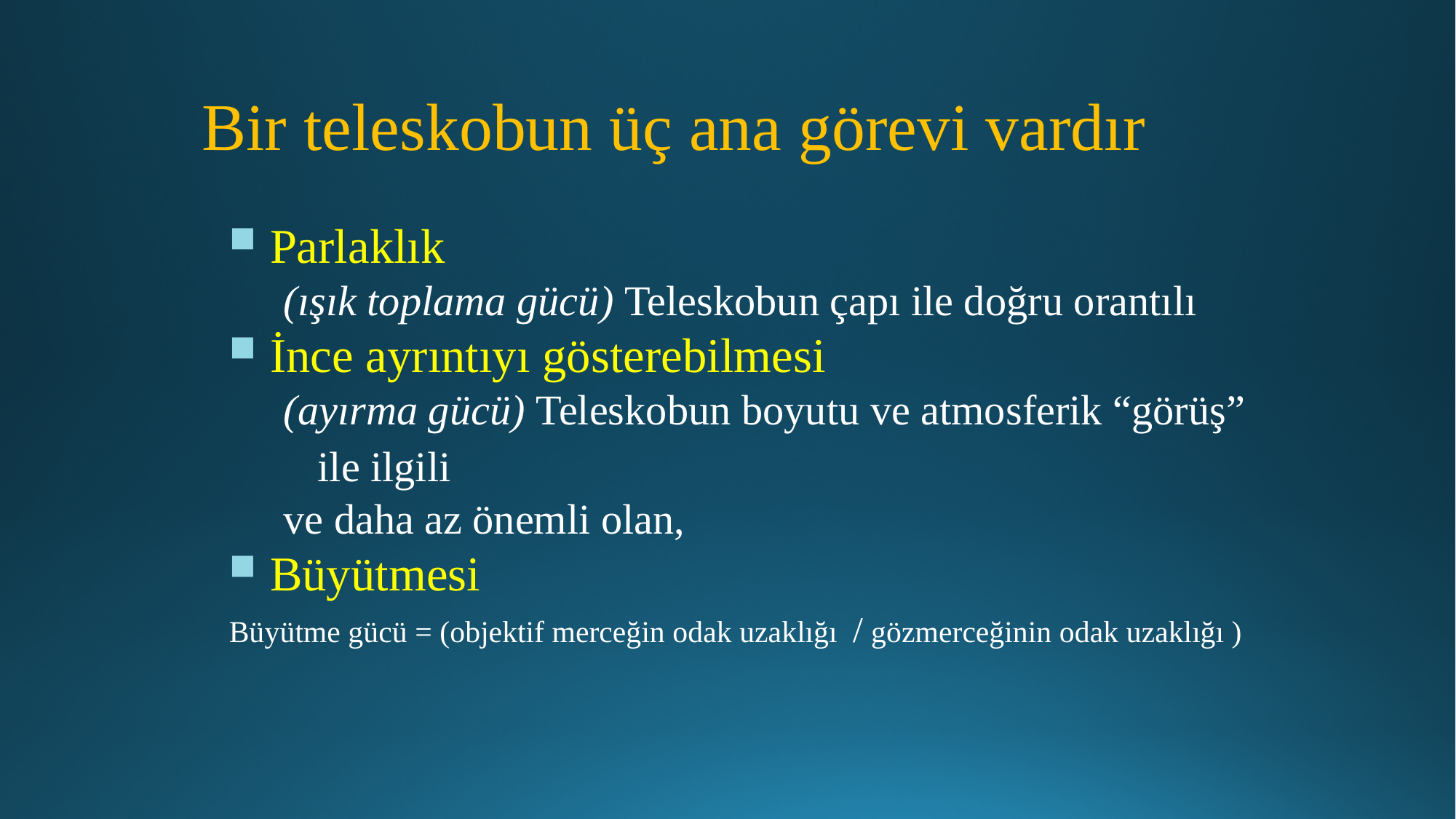

Bir teleskobun üç ana görevi vardır

Parlaklık
(ışık toplama gücü) Teleskobun çapı ile doğru orantılı
İnce ayrıntıyı gösterebilmesi
(ayırma gücü) Teleskobun boyutu ve atmosferik “görüş” ile ilgili
ve daha az önemli olan,
Büyütmesi
Büyütme gücü = (objektif merceğin odak uzaklığı  / gözmerceğinin odak uzaklığı )